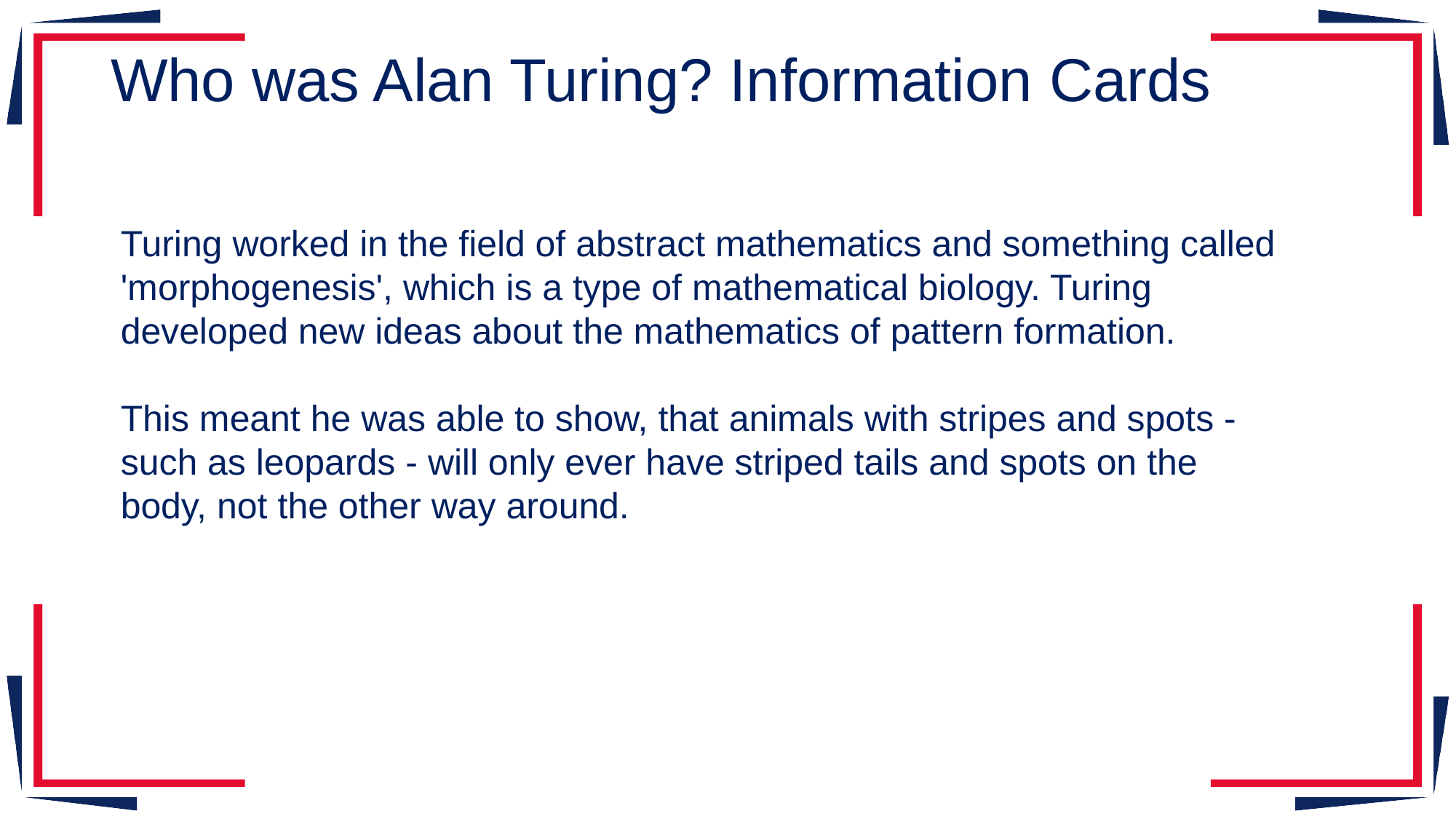

Who was Alan Turing? Information Cards
Turing worked in the field of abstract mathematics and something called 'morphogenesis', which is a type of mathematical biology. Turing developed new ideas about the mathematics of pattern formation.

This meant he was able to show, that animals with stripes and spots - such as leopards - will only ever have striped tails and spots on the body, not the other way around.